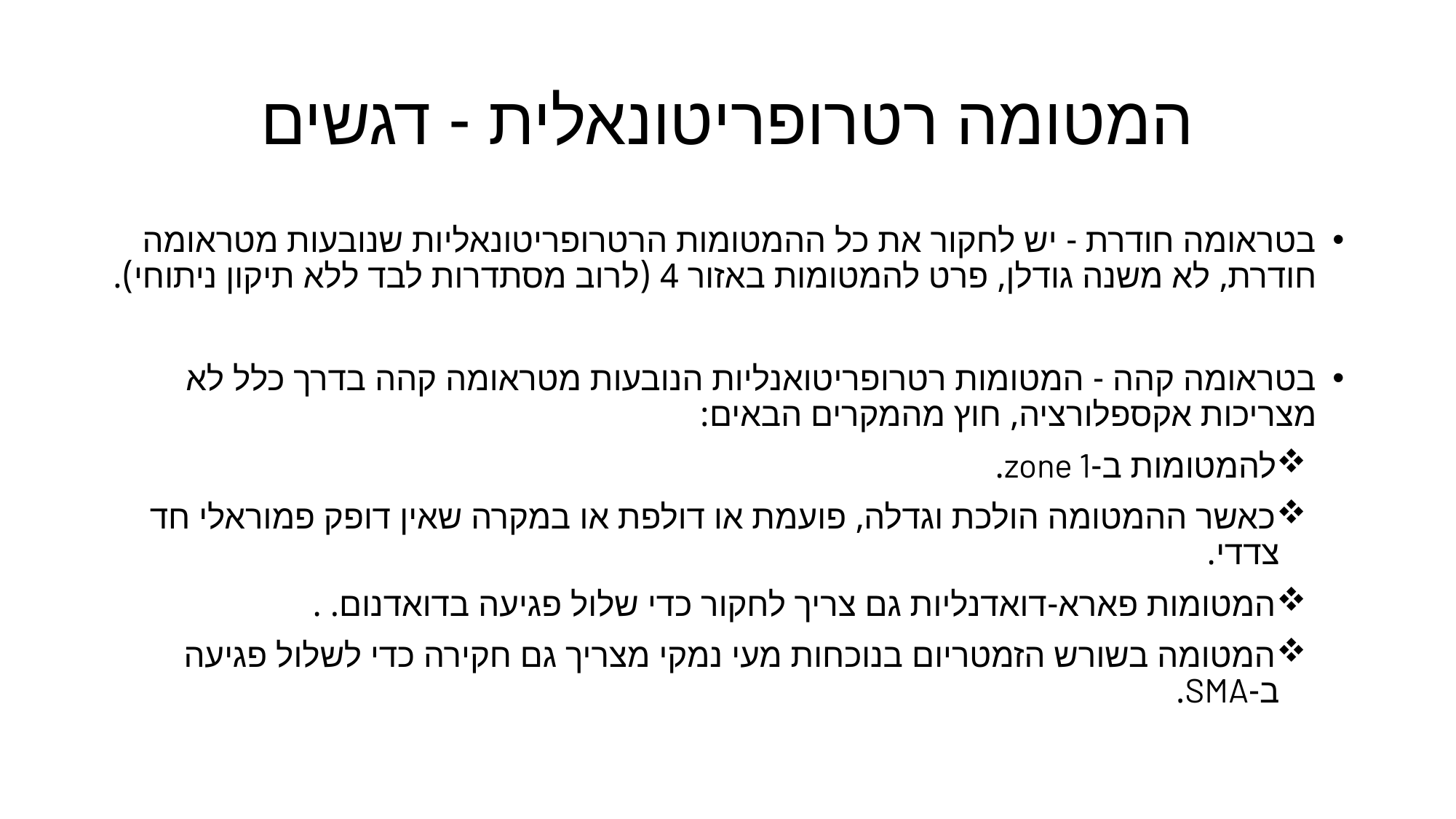

# המטומה רטרופריטונאלית - דגשים
בטראומה חודרת - יש לחקור את כל ההמטומות הרטרופריטונאליות שנובעות מטראומה חודרת, לא משנה גודלן, פרט להמטומות באזור 4 (לרוב מסתדרות לבד ללא תיקון ניתוחי).

בטראומה קהה - המטומות רטרופריטואנליות הנובעות מטראומה קהה בדרך כלל לא מצריכות אקספלורציה, חוץ מהמקרים הבאים:
להמטומות ב-zone 1.
כאשר ההמטומה הולכת וגדלה, פועמת או דולפת או במקרה שאין דופק פמוראלי חד צדדי.
המטומות פארא-דואדנליות גם צריך לחקור כדי שלול פגיעה בדואדנום. .
המטומה בשורש הזמטריום בנוכחות מעי נמקי מצריך גם חקירה כדי לשלול פגיעה ב-SMA.